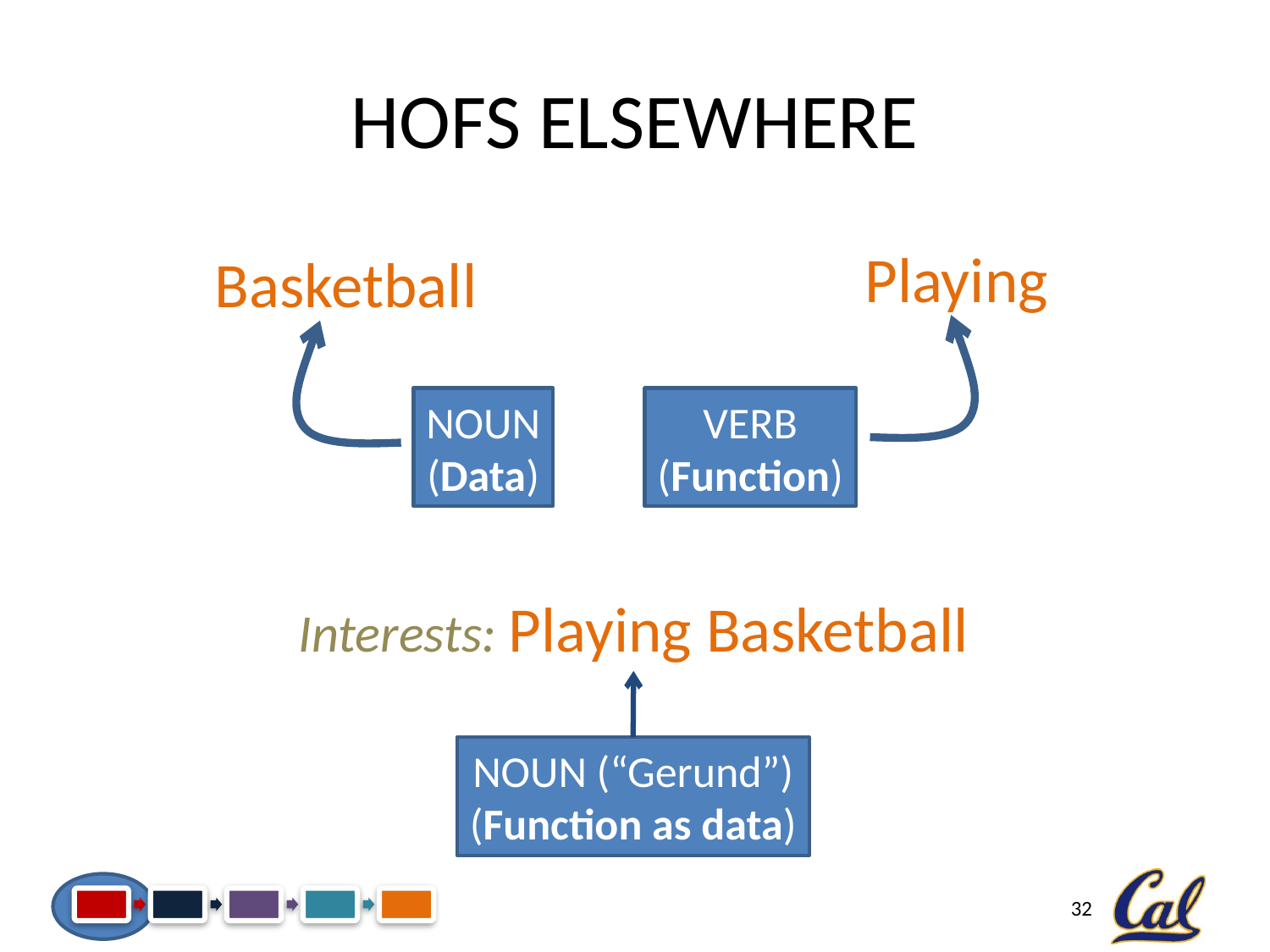

# HOFs Elsewhere
Playing
Basketball

NOUN
(Data)
VERB
(Function)
Interests: Playing Basketball
NOUN (“Gerund”)
(Function as data)